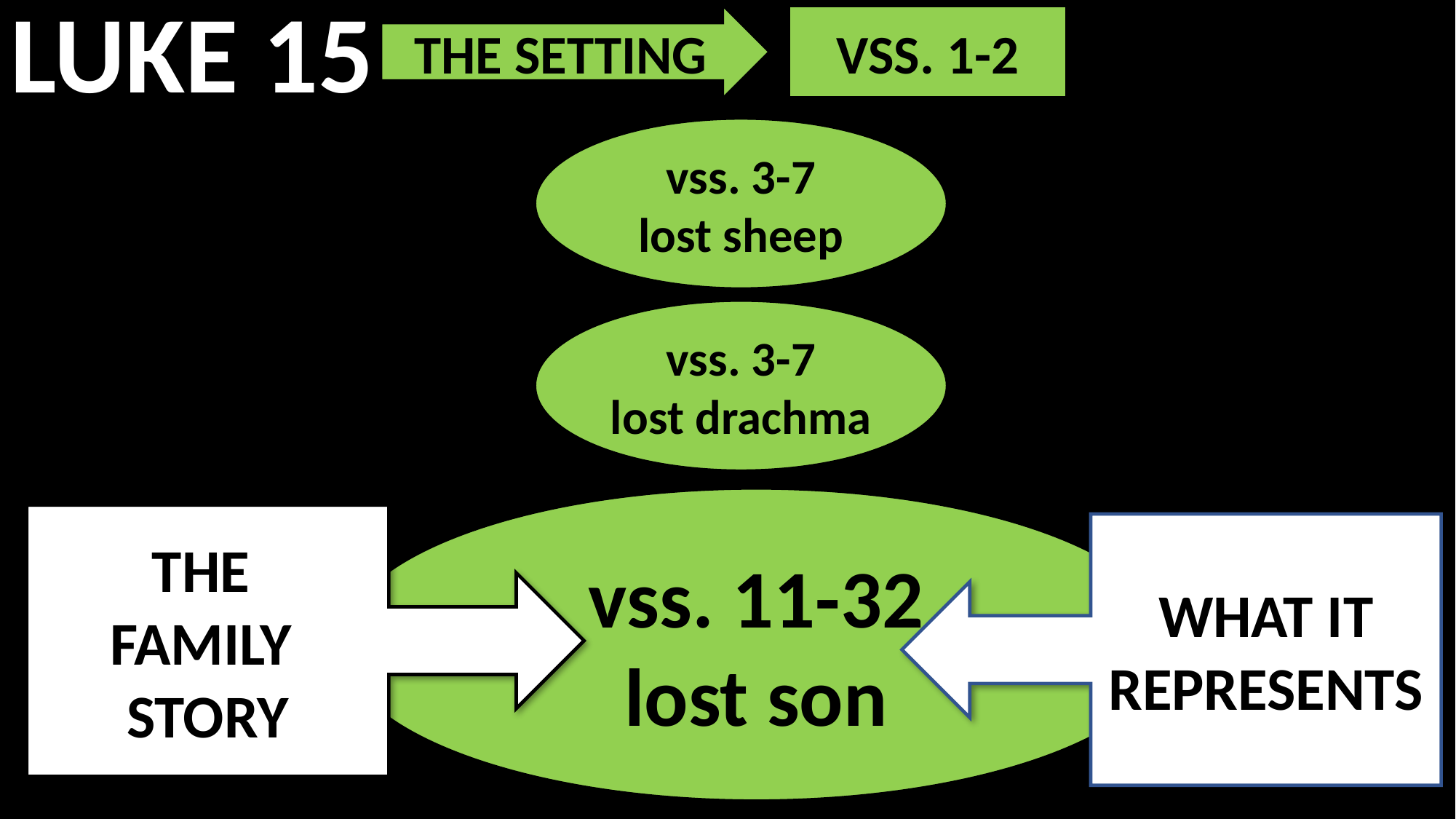

LUKE 15

THE SETTING
VSS. 1-2
vss. 3-7
lost sheep
vss. 3-7
lost drachma
vss. 11-32
lost son
THE
FAMILY
STORY
WHAT IT REPRESENTS